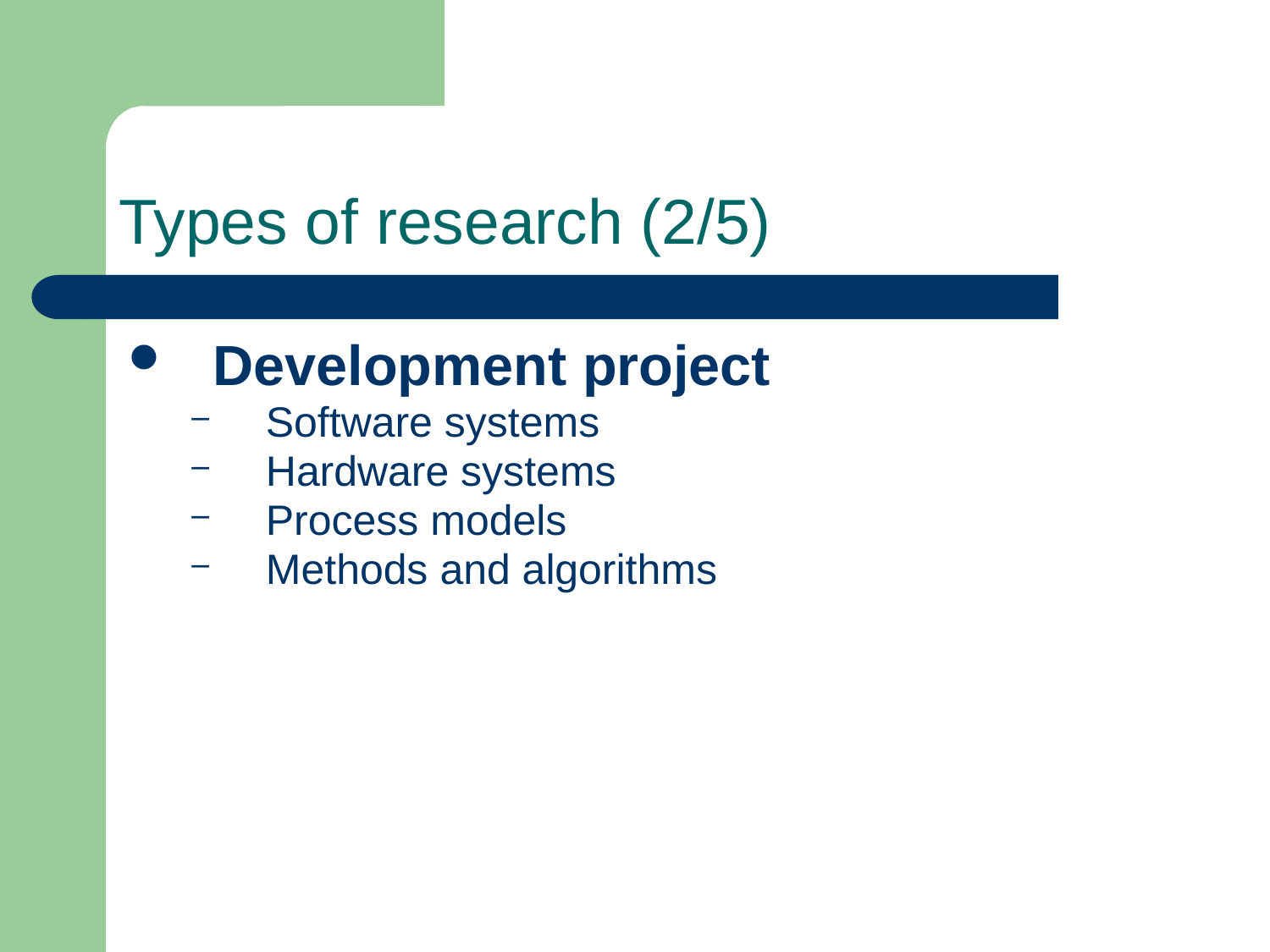

# Types of research (2/5)
Development project
Software systems
Hardware systems
Process models
Methods and algorithms